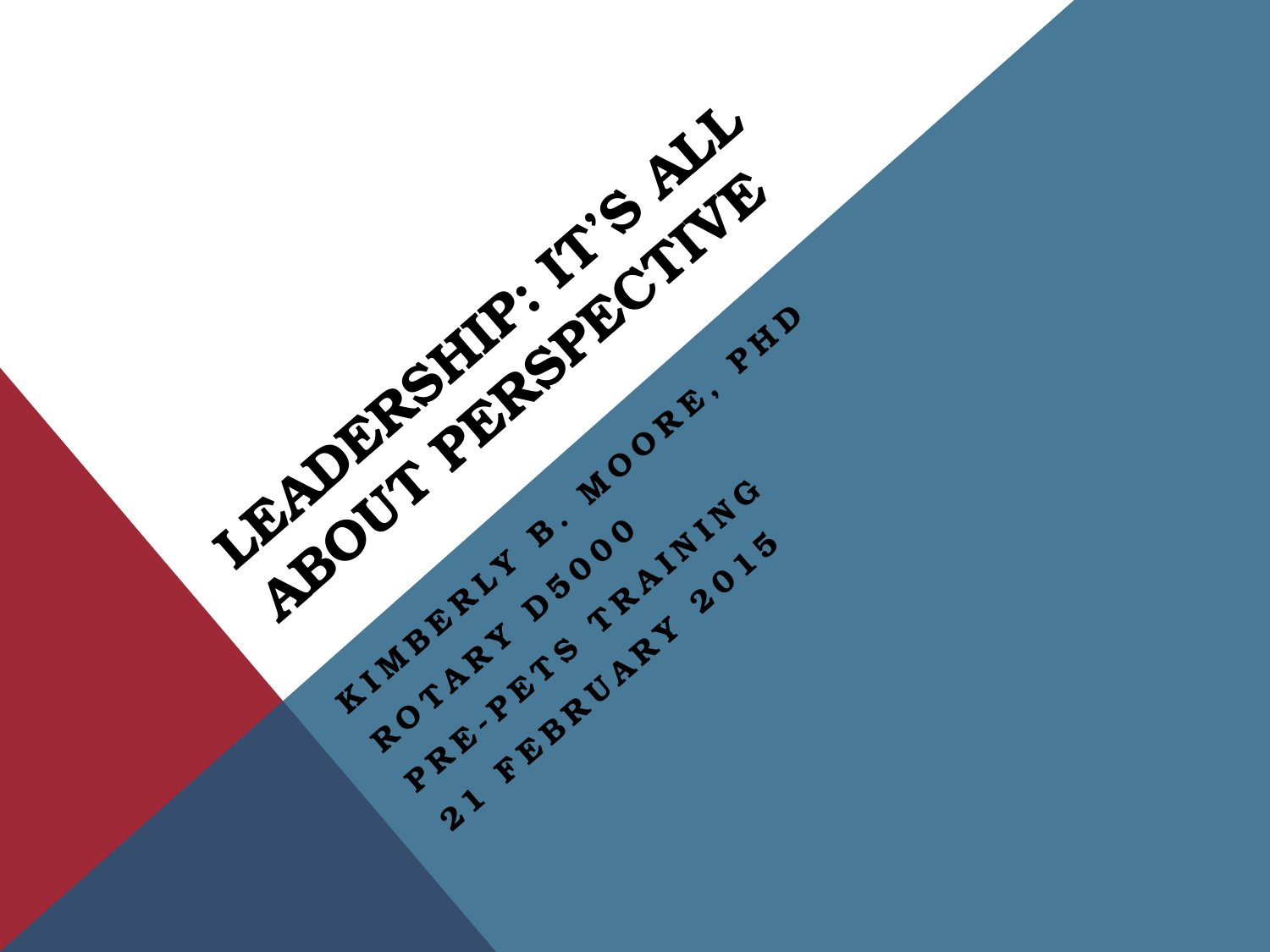

# LEADERSHIP: It’s all about perspective
Kimberly B. Moore, PHD
Rotary d5000
Pre-pets training
21 February 2015